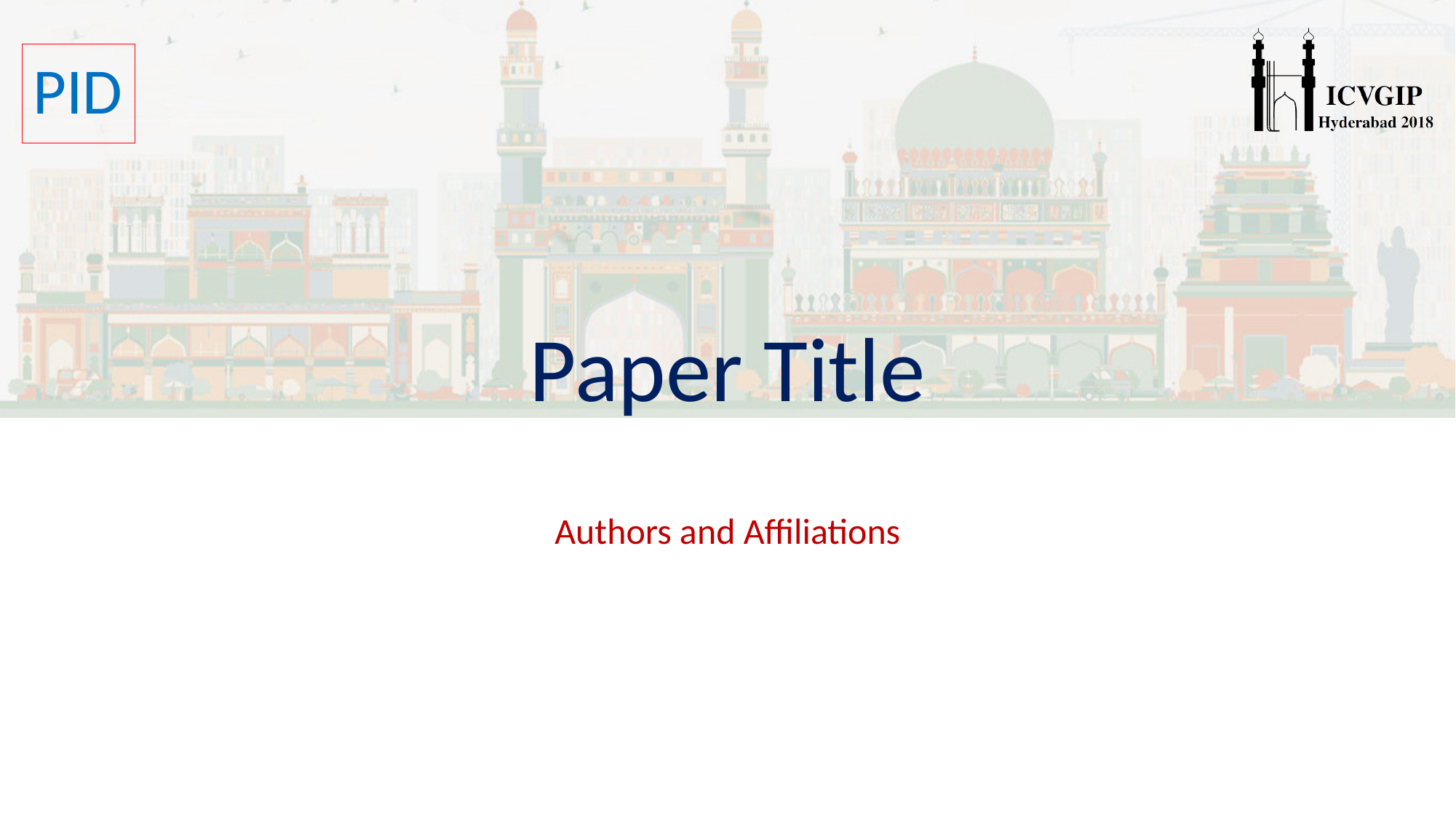

PID
# Paper Title
Authors and Affiliations